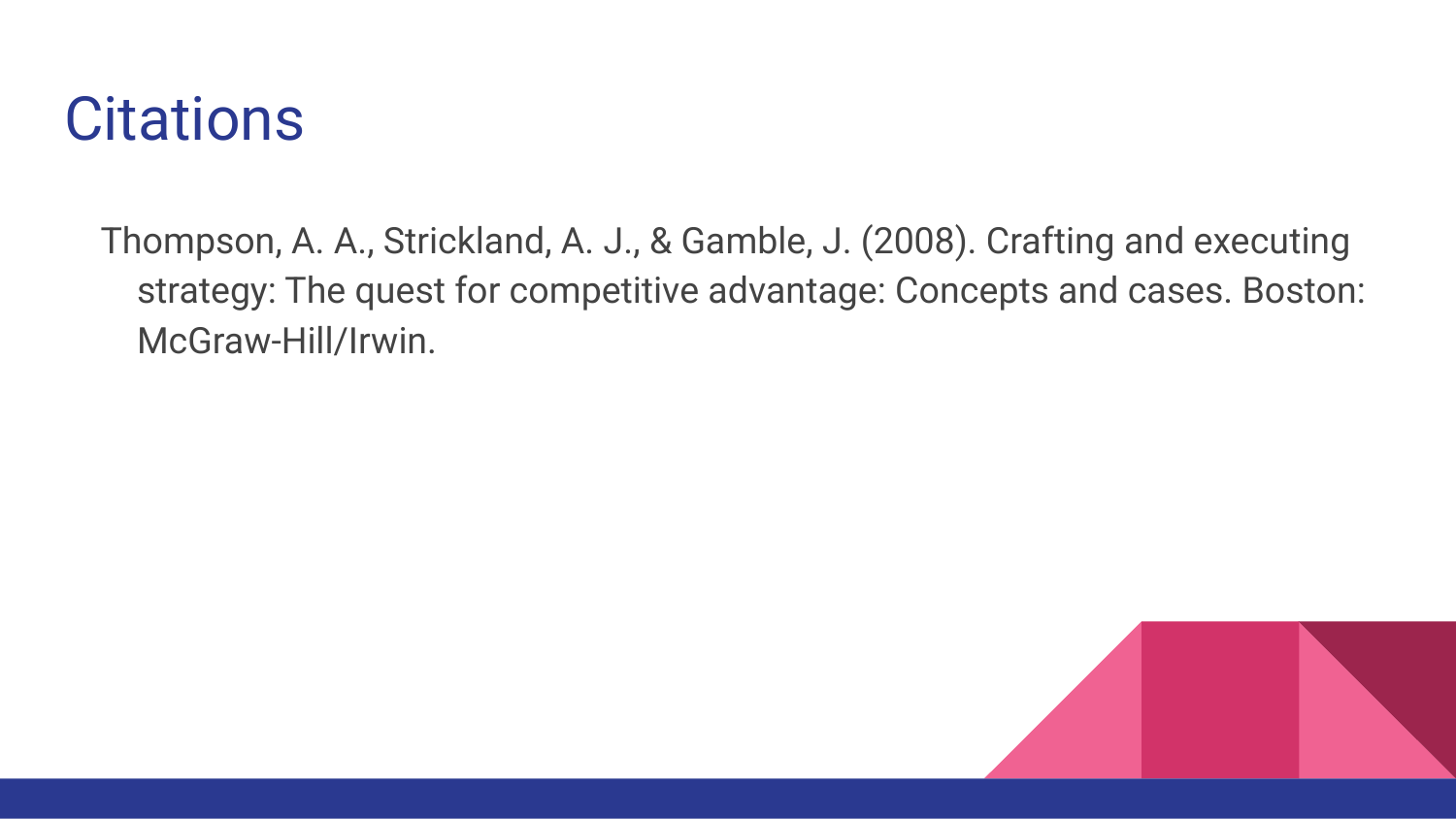

# Citations
Thompson, A. A., Strickland, A. J., & Gamble, J. (2008). Crafting and executing strategy: The quest for competitive advantage: Concepts and cases. Boston: McGraw-Hill/Irwin.